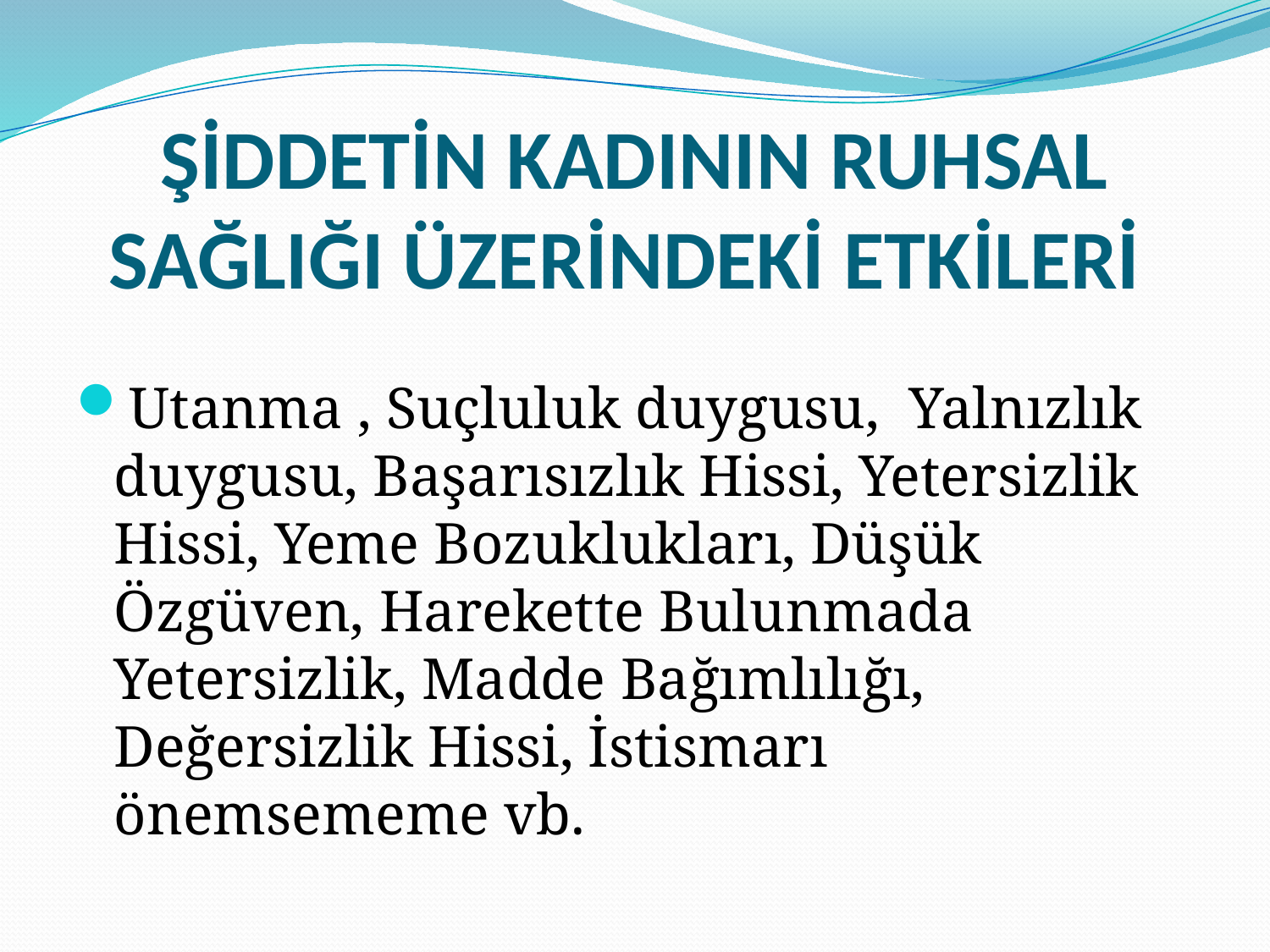

# ŞİDDETİN KADININ RUHSAL SAĞLIĞI ÜZERİNDEKİ ETKİLERİ
Utanma , Suçluluk duygusu,  Yalnızlık  duygusu, Başarısızlık Hissi, Yetersizlik Hissi, Yeme Bozuklukları, Düşük Özgüven, Harekette Bulunmada Yetersizlik, Madde Bağımlılığı, Değersizlik Hissi, İstismarı önemsememe vb.